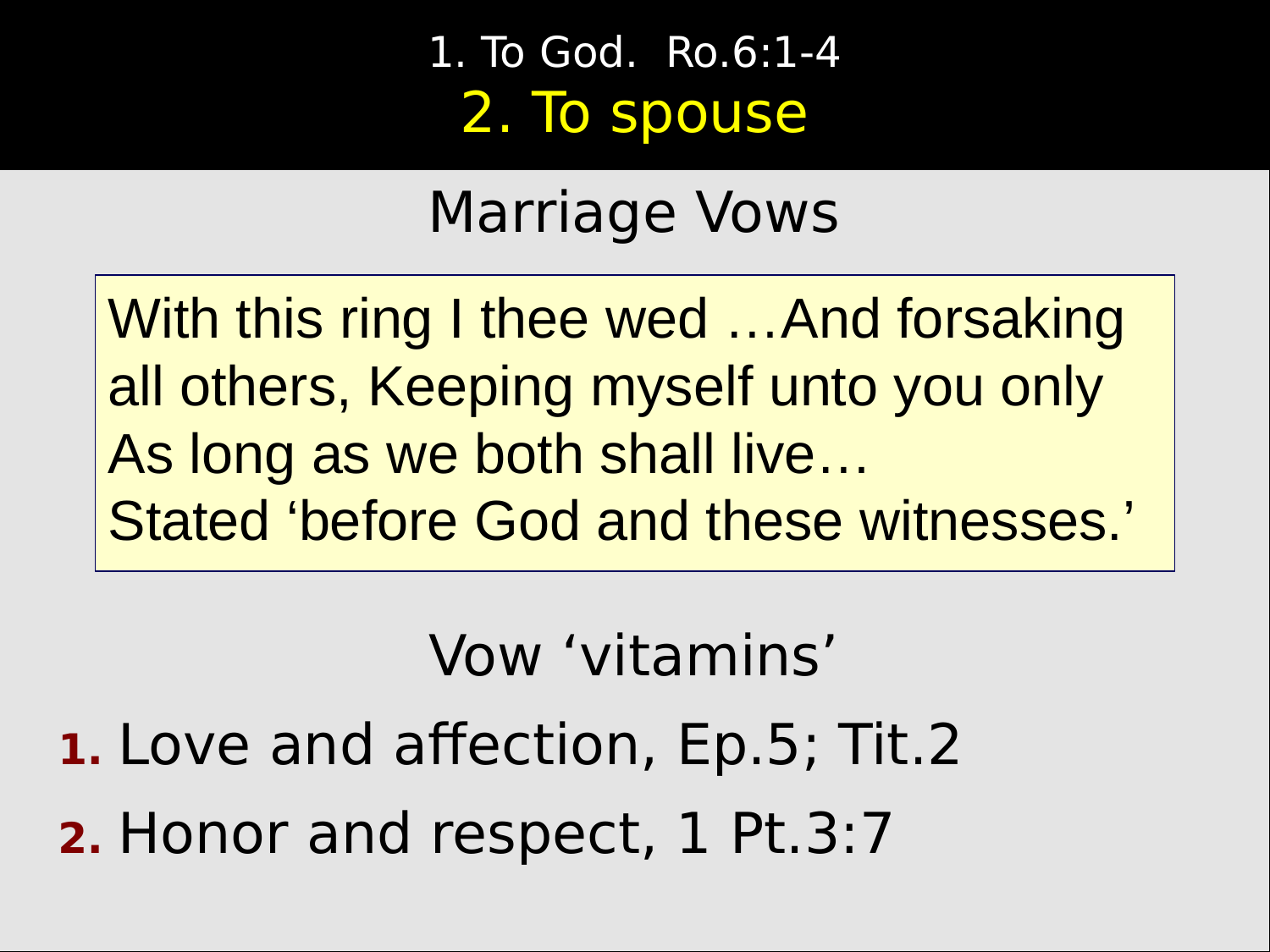

# 1. To God.  Ro.6:1-4 2. To spouse
Marriage Vows

Vow ‘vitamins’
1. Love and affection, Ep.5; Tit.2
2. Honor and respect, 1 Pt.3:7
With this ring I thee wed …And forsaking all others, Keeping myself unto you only As long as we both shall live…
Stated ‘before God and these witnesses.’